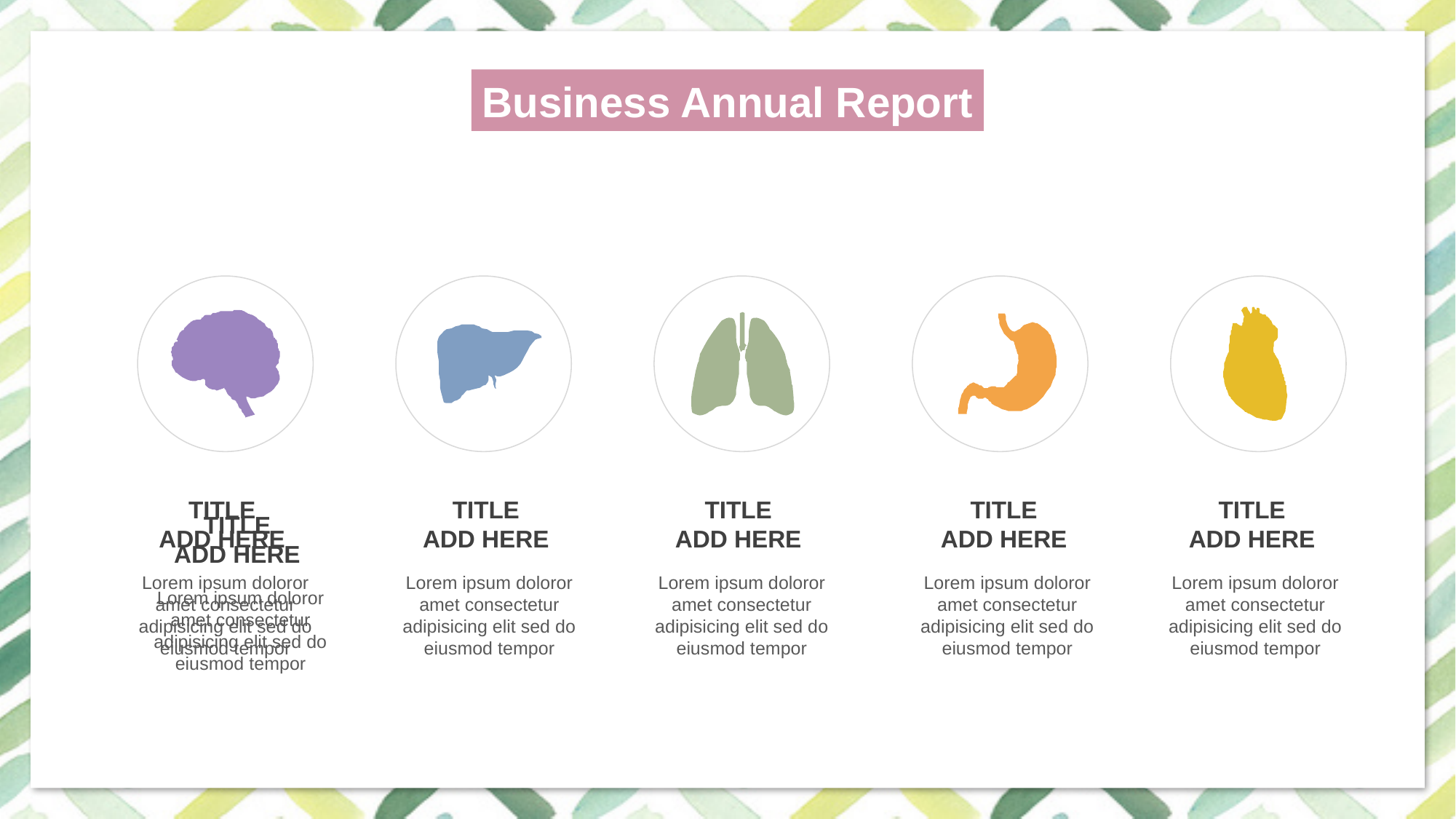

Business Annual Report

TITLE
ADD HERE
TITLE
ADD HERE
TITLE
ADD HERE
TITLE
ADD HERE
TITLE
ADD HERE
TITLE
ADD HERE
Lorem ipsum doloror amet consectetur adipisicing elit sed do eiusmod tempor
Lorem ipsum doloror amet consectetur adipisicing elit sed do eiusmod tempor
Lorem ipsum doloror amet consectetur adipisicing elit sed do eiusmod tempor
Lorem ipsum doloror amet consectetur adipisicing elit sed do eiusmod tempor
Lorem ipsum doloror amet consectetur adipisicing elit sed do eiusmod tempor
Lorem ipsum doloror amet consectetur adipisicing elit sed do eiusmod tempor